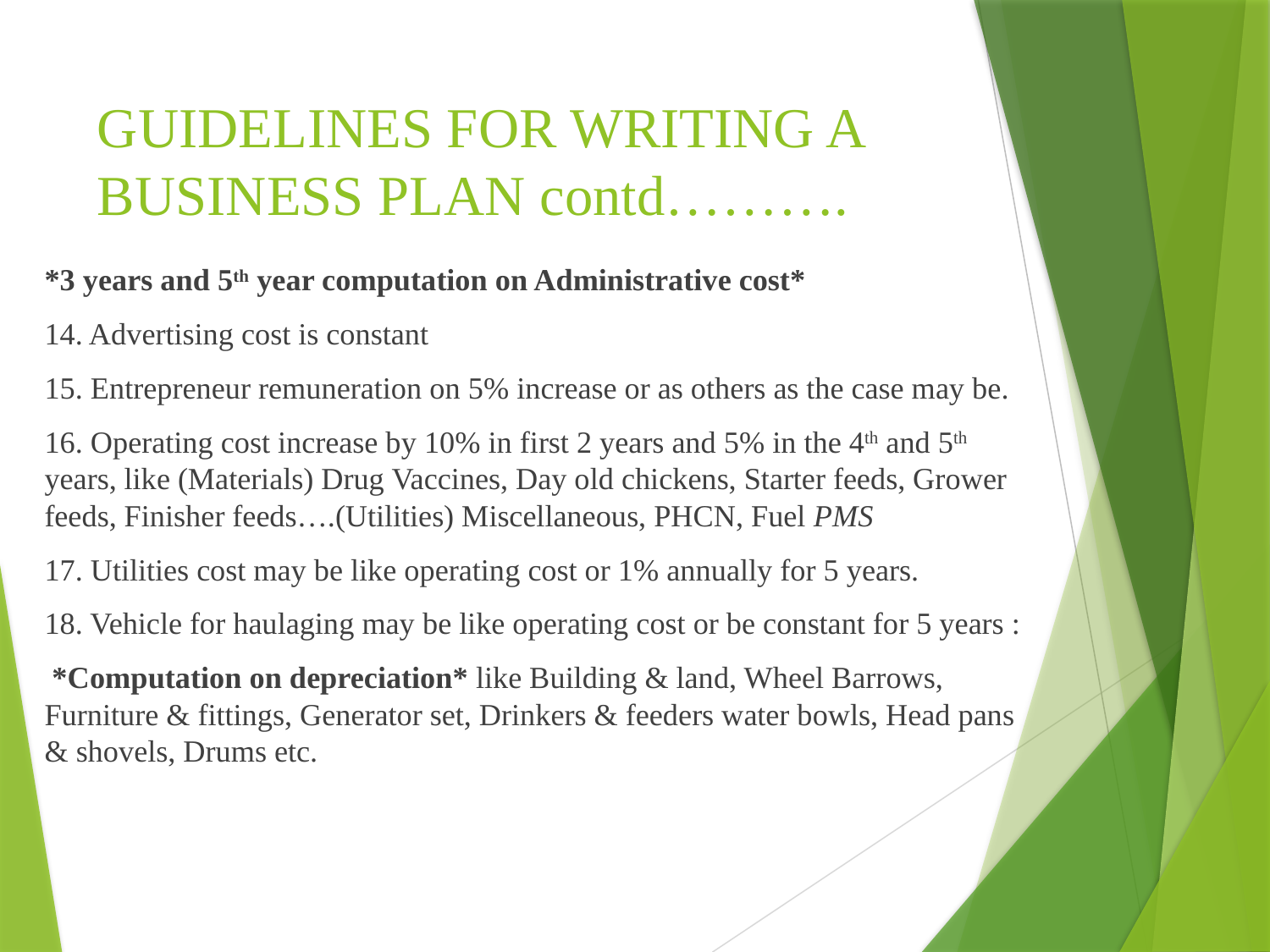

# GUIDELINES FOR WRITING A BUSINESS PLAN contd……….
*3 years and 5th year computation on Administrative cost*
14. Advertising cost is constant
15. Entrepreneur remuneration on 5% increase or as others as the case may be.
16. Operating cost increase by 10% in first 2 years and 5% in the 4th and 5th years, like (Materials) Drug Vaccines, Day old chickens, Starter feeds, Grower feeds, Finisher feeds….(Utilities) Miscellaneous, PHCN, Fuel PMS
17. Utilities cost may be like operating cost or 1% annually for 5 years.
18. Vehicle for haulaging may be like operating cost or be constant for 5 years :
 *Computation on depreciation* like Building & land, Wheel Barrows, Furniture & fittings, Generator set, Drinkers & feeders water bowls, Head pans & shovels, Drums etc.